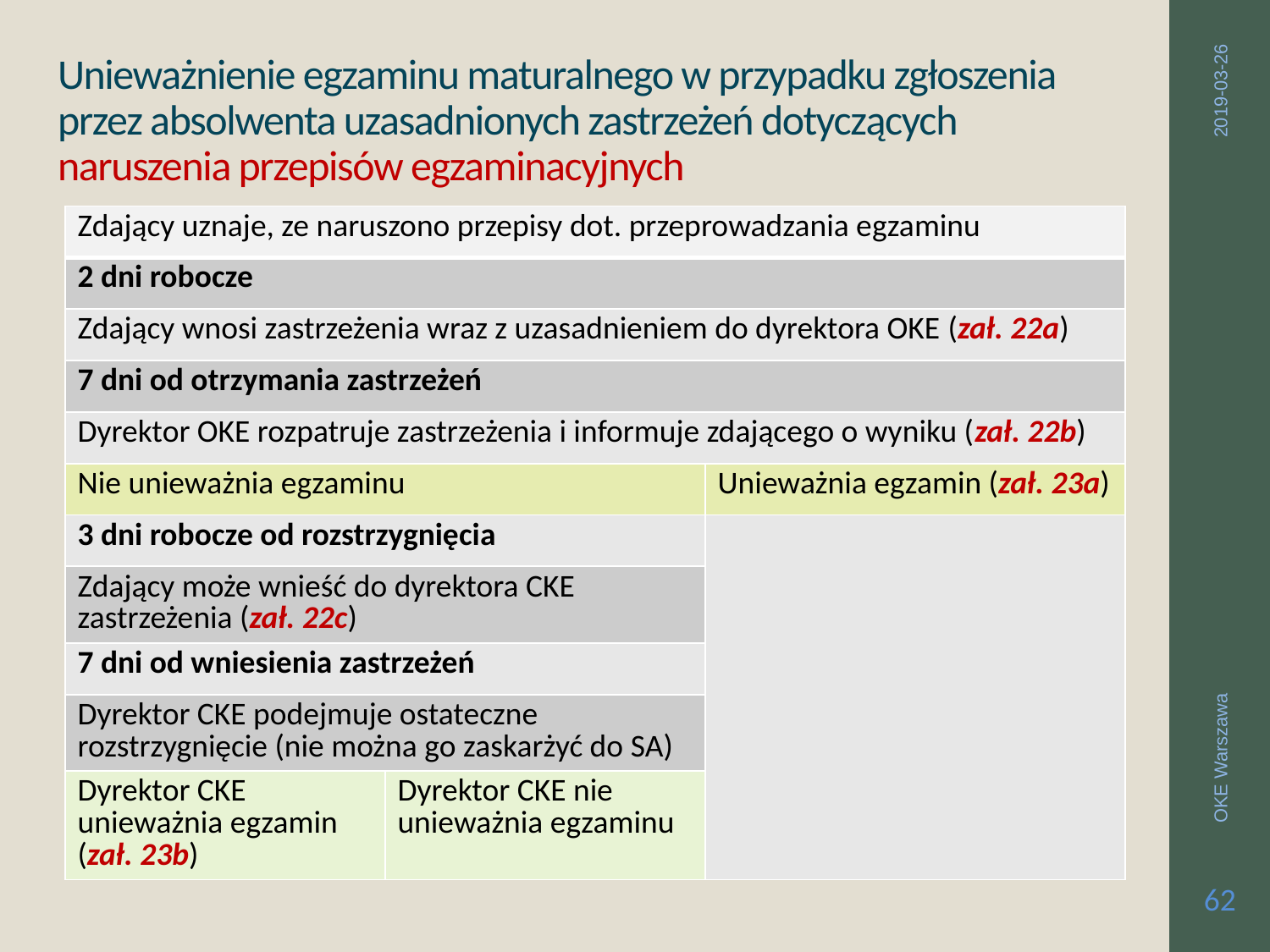

# Unieważnienie egzaminu maturalnego w przypadku zgłoszenia przez absolwenta uzasadnionych zastrzeżeń dotyczących  naruszenia przepisów egzaminacyjnych
2019-03-26
| Zdający uznaje, ze naruszono przepisy dot. przeprowadzania egzaminu |  |  |
| --- | --- | --- |
| 2 dni robocze |  |  |
| Zdający wnosi zastrzeżenia wraz z uzasadnieniem do dyrektora OKE (zał. 22a) |  |  |
| 7 dni od otrzymania zastrzeżeń |  |  |
| Dyrektor OKE rozpatruje zastrzeżenia i informuje zdającego o wyniku (zał. 22b) |  |  |
| Nie unieważnia egzaminu |  | Unieważnia egzamin (zał. 23a) |
| 3 dni robocze od rozstrzygnięcia |  |  |
| Zdający może wnieść do dyrektora CKE zastrzeżenia (zał. 22c) |  |  |
| 7 dni od wniesienia zastrzeżeń |  |  |
| Dyrektor CKE podejmuje ostateczne rozstrzygnięcie (nie można go zaskarżyć do SA) |  |  |
| Dyrektor CKE unieważnia egzamin (zał. 23b) | Dyrektor CKE nie unieważnia egzaminu |  |
OKE Warszawa
62